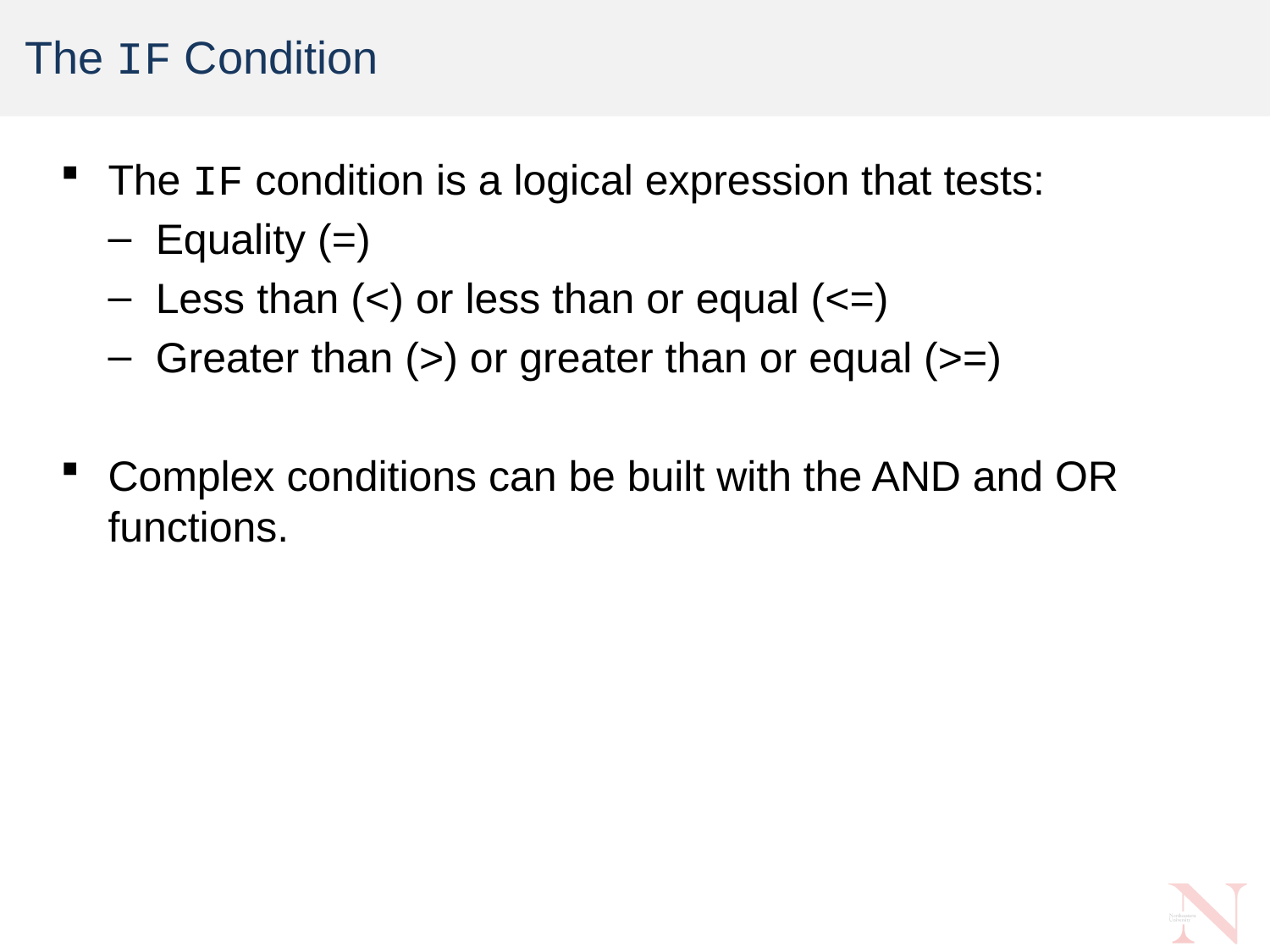

# The IF Condition
The IF condition is a logical expression that tests:
Equality (=)
Less than (<) or less than or equal (<=)
Greater than (>) or greater than or equal (>=)

Complex conditions can be built with the AND and OR functions.